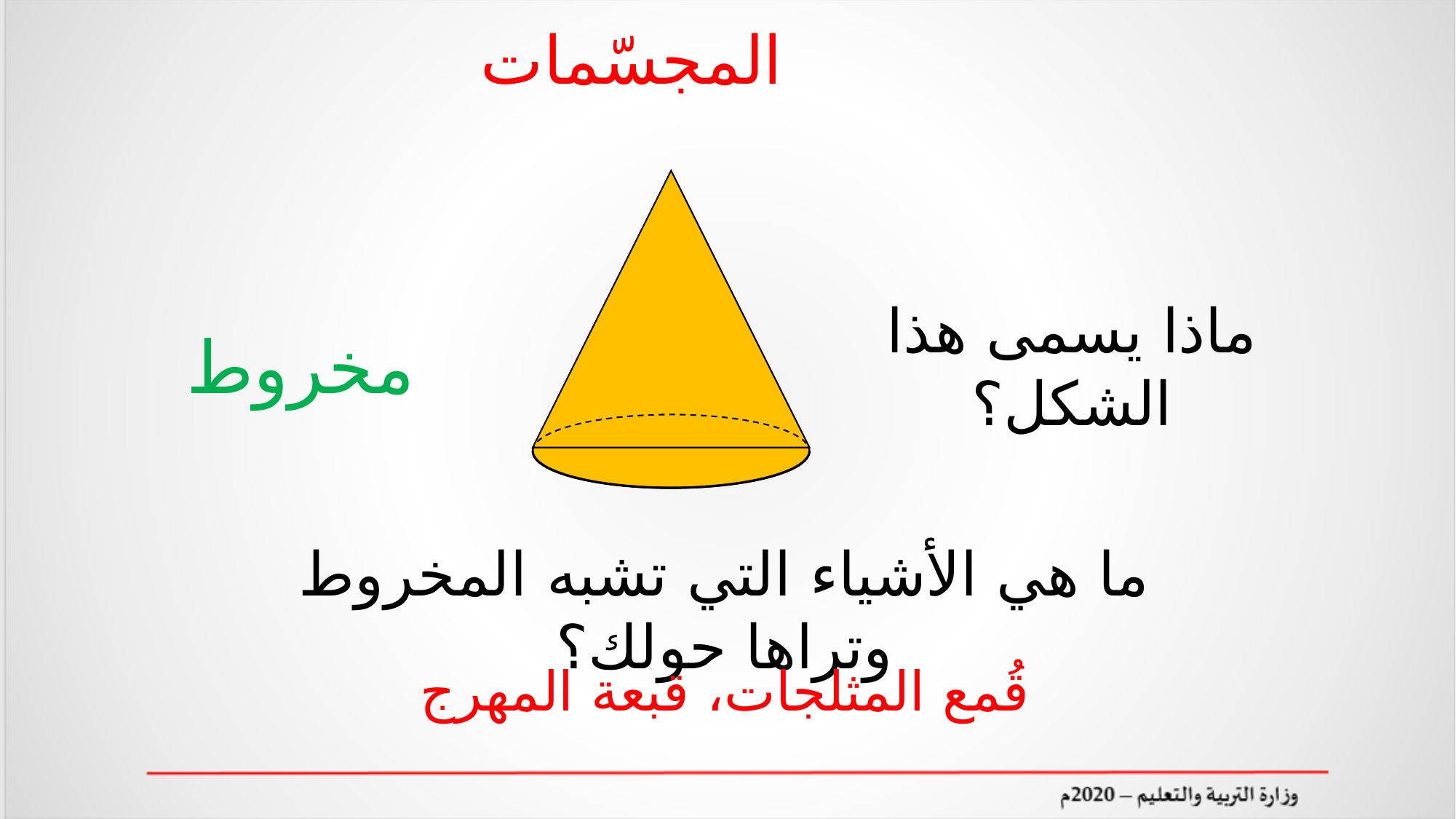

المجسّمات

ماذا يسمى هذا الشكل؟
مخروط
ما هي الأشياء التي تشبه المخروط وتراها حولك؟
قُمع المثلجات، قبعة المهرج